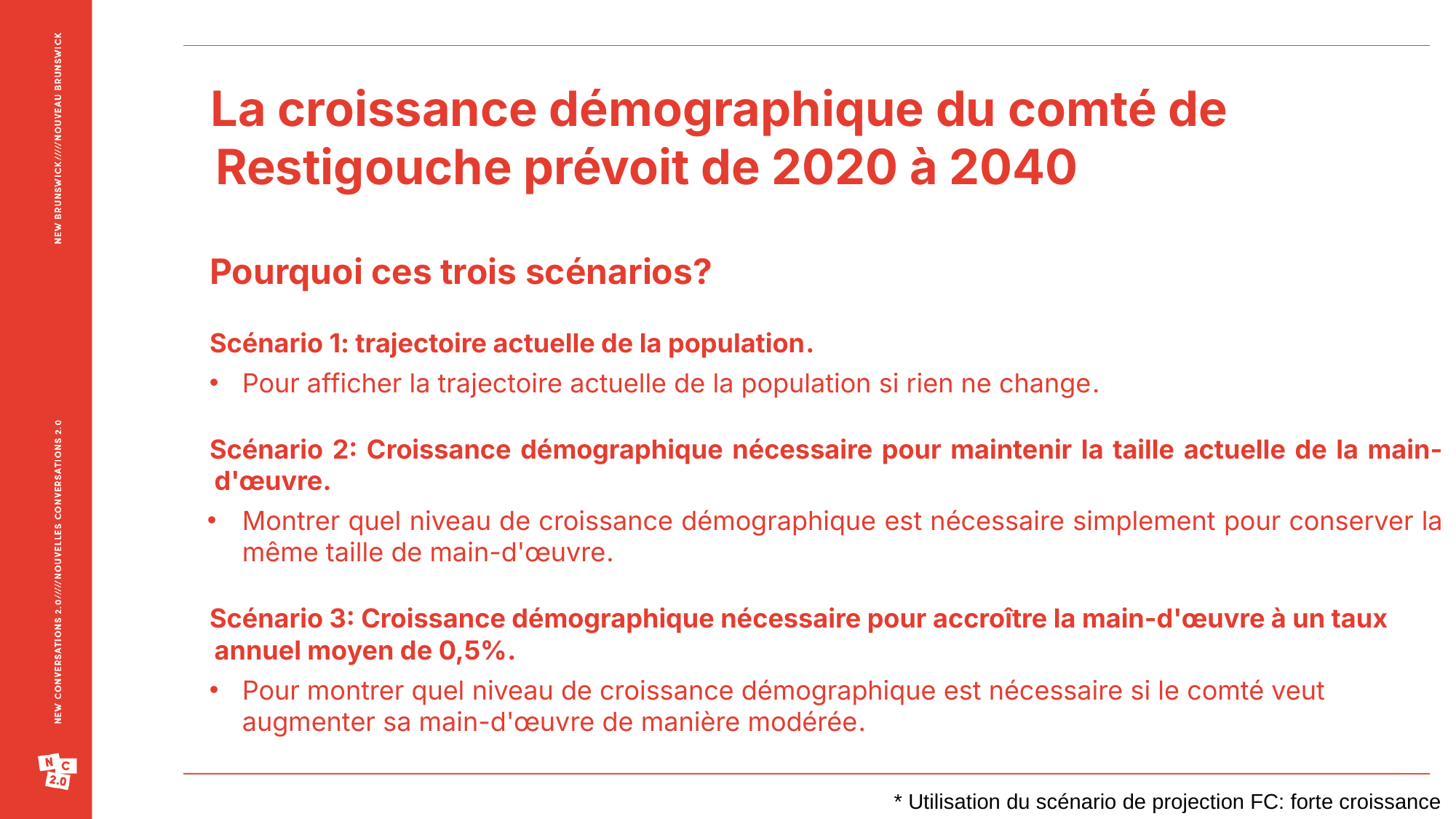

La croissance démographique du comté de Restigouche prévoit de 2020 à 2040
Pourquoi ces trois scénarios?
Scénario 1: trajectoire actuelle de la population.
Pour afficher la trajectoire actuelle de la population si rien ne change.
Scénario 2: Croissance démographique nécessaire pour maintenir la taille actuelle de la main-d'œuvre.
Montrer quel niveau de croissance démographique est nécessaire simplement pour conserver la même taille de main-d'œuvre.
Scénario 3: Croissance démographique nécessaire pour accroître la main-d'œuvre à un taux annuel moyen de 0,5%.
Pour montrer quel niveau de croissance démographique est nécessaire si le comté veut augmenter sa main-d'œuvre de manière modérée.
* Utilisation du scénario de projection FC: forte croissance